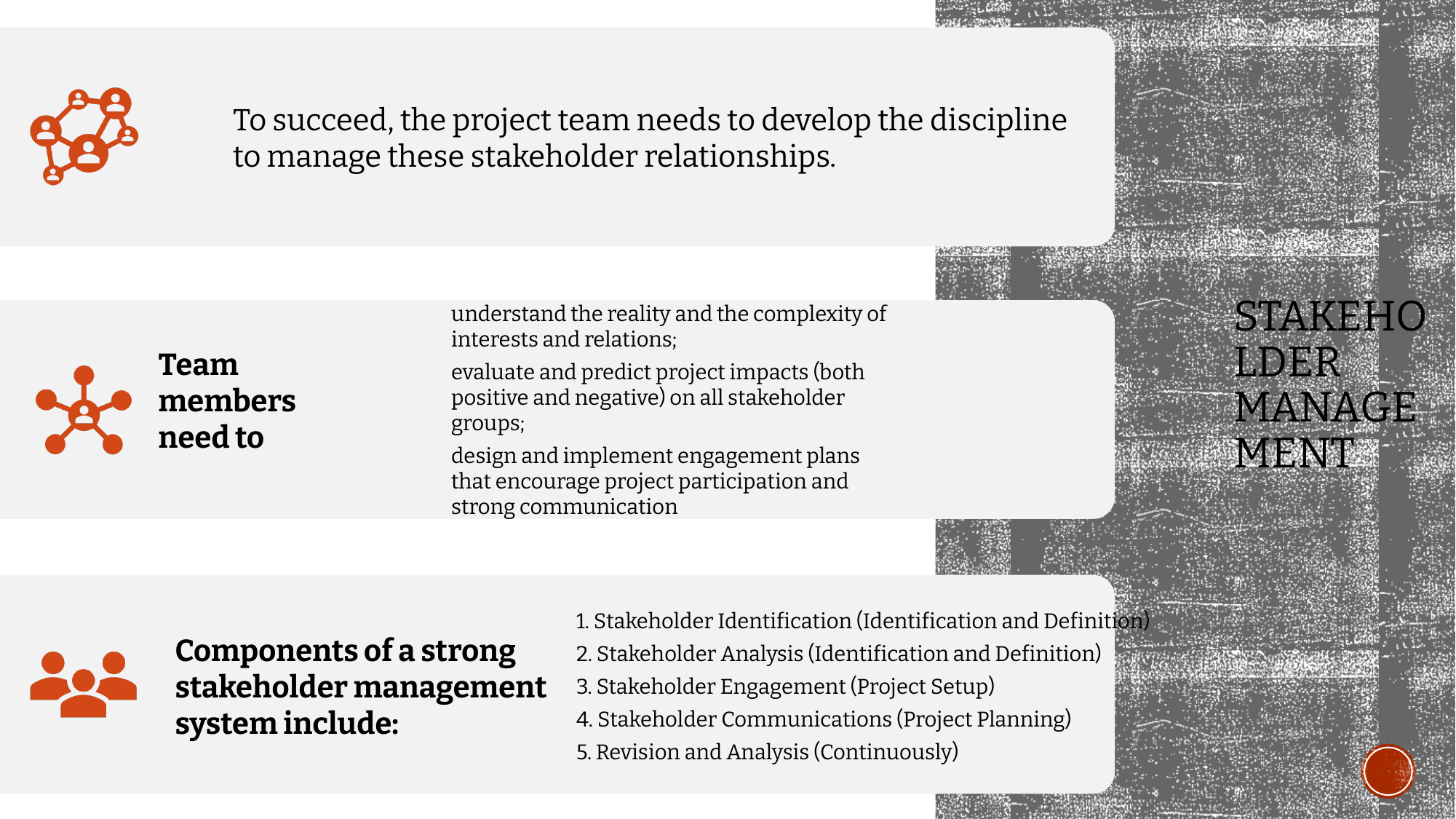

To succeed, the project team needs to develop the discipline to manage these stakeholder relationships.
Team members need to
understand the reality and the complexity of interests and relations;
evaluate and predict project impacts (both positive and negative) on all stakeholder groups;
design and implement engagement plans that encourage project participation and strong communication
Components of a strong stakeholder management system include:
1. Stakeholder Identification (Identification and Definition)
2. Stakeholder Analysis (Identification and Definition)
3. Stakeholder Engagement (Project Setup)
4. Stakeholder Communications (Project Planning)
5. Revision and Analysis (Continuously)
# Stakeholder management